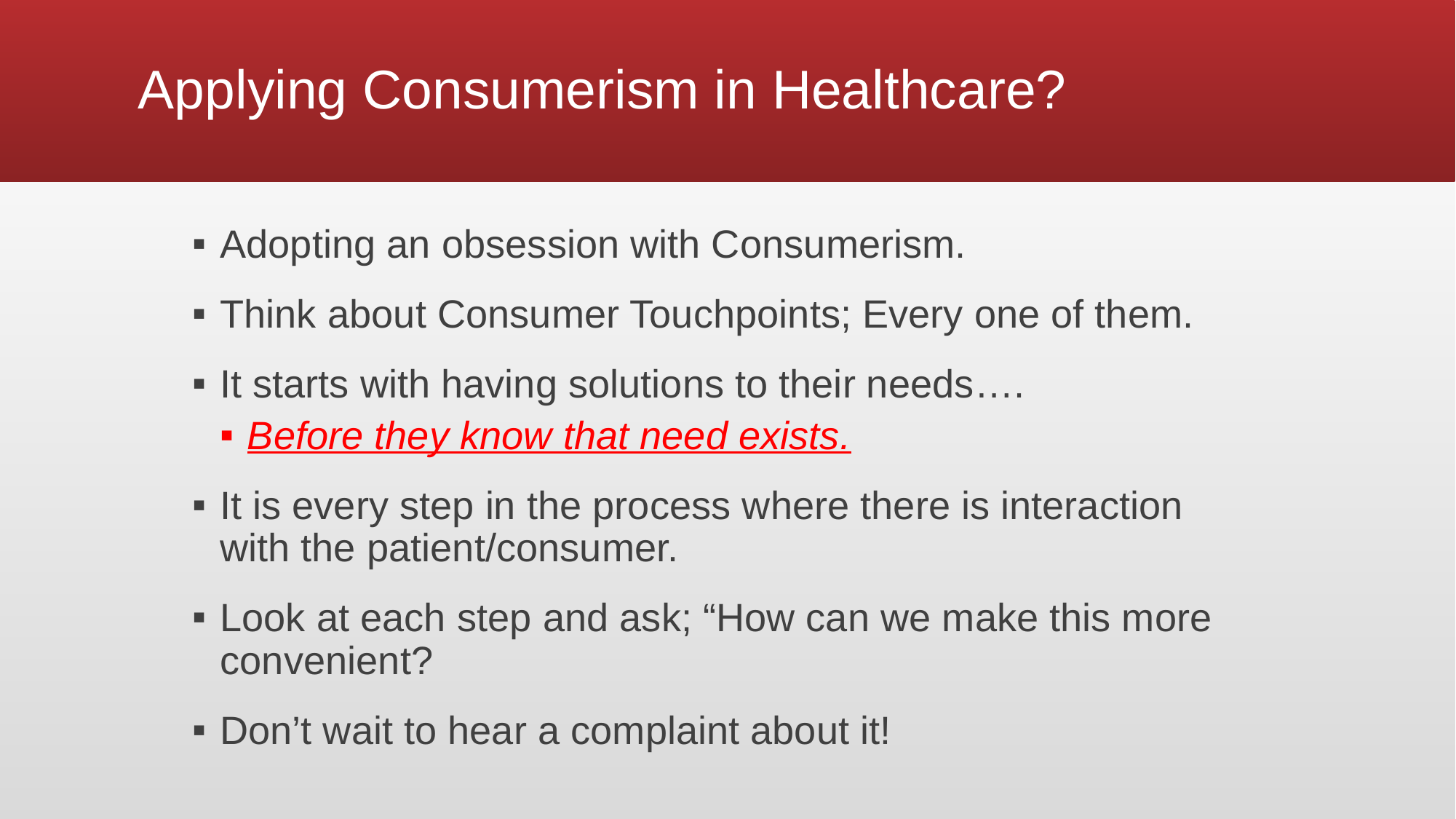

# Applying Consumerism in Healthcare?
Adopting an obsession with Consumerism.
Think about Consumer Touchpoints; Every one of them.
It starts with having solutions to their needs….
Before they know that need exists.
It is every step in the process where there is interaction with the patient/consumer.
Look at each step and ask; “How can we make this more convenient?
Don’t wait to hear a complaint about it!